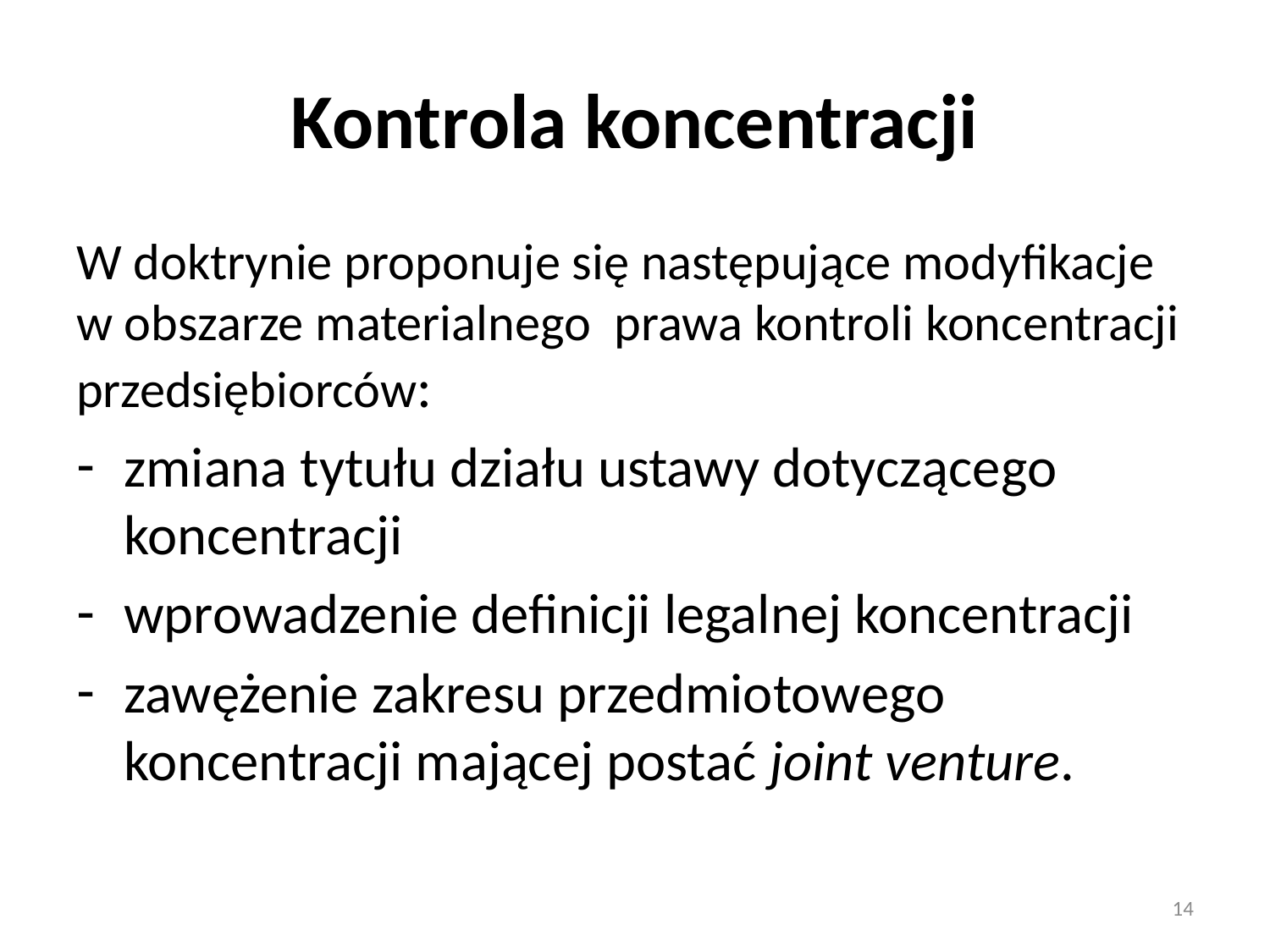

# Kontrola koncentracji
W doktrynie proponuje się następujące modyfikacje w obszarze materialnego  prawa kontroli koncentracji przedsiębiorców:
zmiana tytułu działu ustawy dotyczącego koncentracji
wprowadzenie definicji legalnej koncentracji
zawężenie zakresu przedmiotowego koncentracji mającej postać joint venture.

14